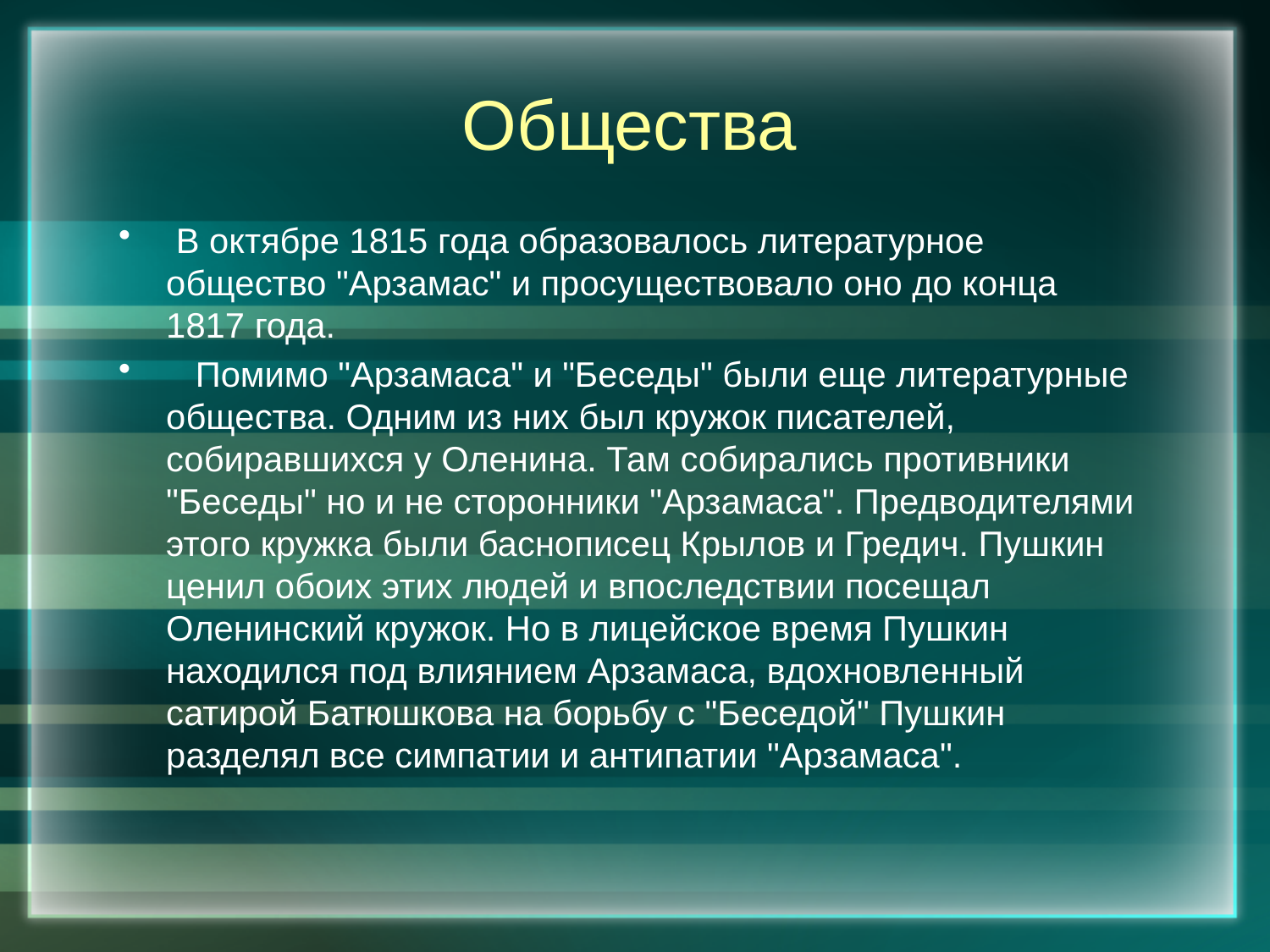

# Общества
 В октябре 1815 года образовалось литературное общество "Арзамас" и просуществовало оно до конца 1817 года.
   Помимо "Арзамаса" и "Беседы" были еще литературные общества. Одним из них был кружок писателей, собиравшихся у Оленина. Там собирались противники "Беседы" но и не сторонники "Арзамаса". Предводителями этого кружка были баснописец Крылов и Гредич. Пушкин ценил обоих этих людей и впоследствии посещал Оленинский кружок. Но в лицейское время Пушкин находился под влиянием Арзамаса, вдохновленный сатирой Батюшкова на борьбу с "Беседой" Пушкин разделял все симпатии и антипатии "Арзамаса".